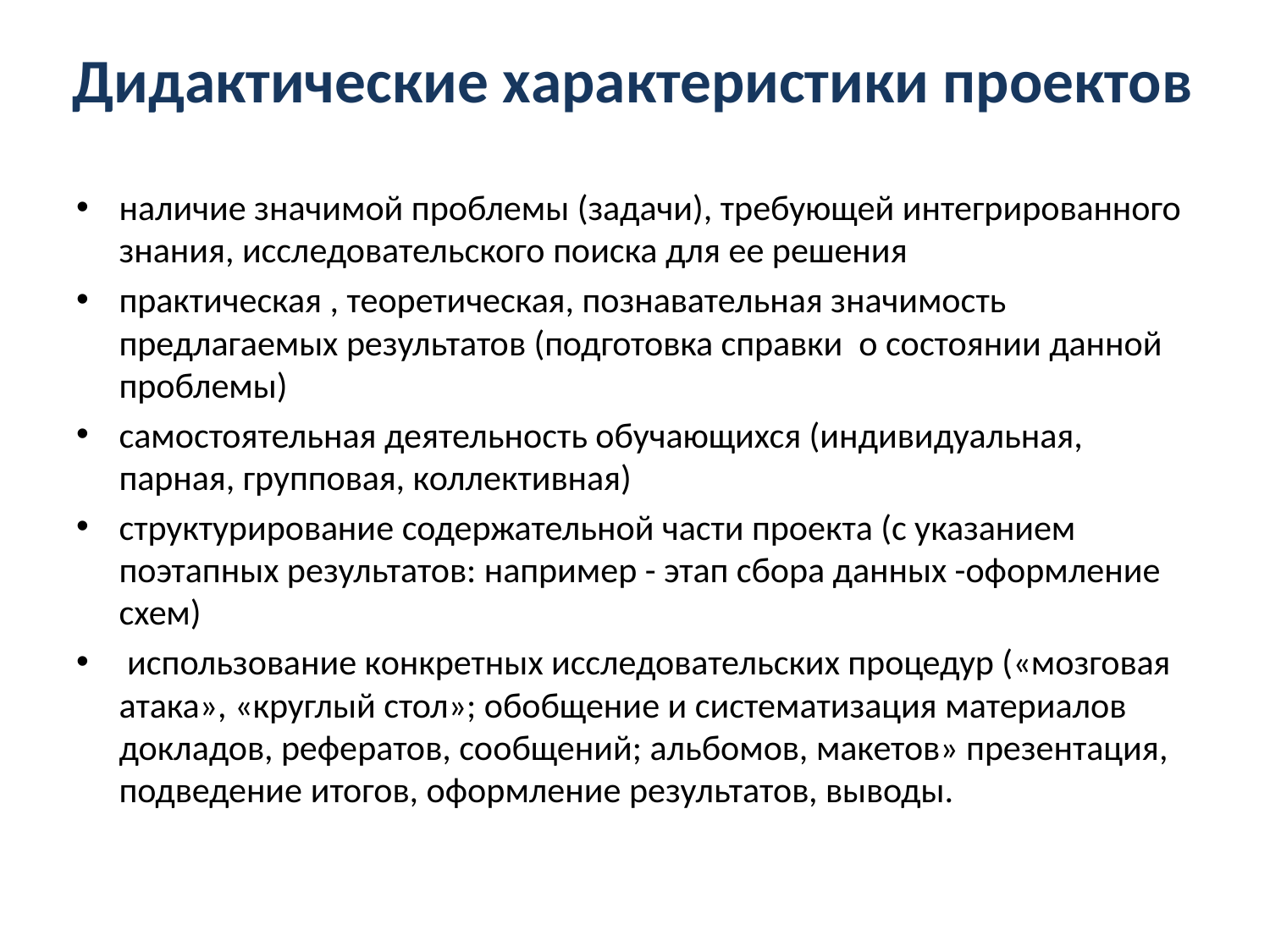

# Дидактические характеристики проектов
наличие значимой проблемы (задачи), требующей интегрированного знания, исследовательского поиска для ее решения
практическая , теоретическая, познавательная значимость предлагаемых результатов (подготовка справки  о состоянии данной проблемы)
самостоятельная деятельность обучающихся (индивидуальная, парная, групповая, коллективная)
структурирование содержательной части проекта (с указанием поэтапных результатов: например - этап сбора данных -оформление схем)
 использование конкретных исследовательских процедур («мозговая атака», «круглый стол»; обобщение и систематизация материалов докладов, рефератов, сообщений; альбомов, макетов» презентация, подведение итогов, оформление результатов, выводы.